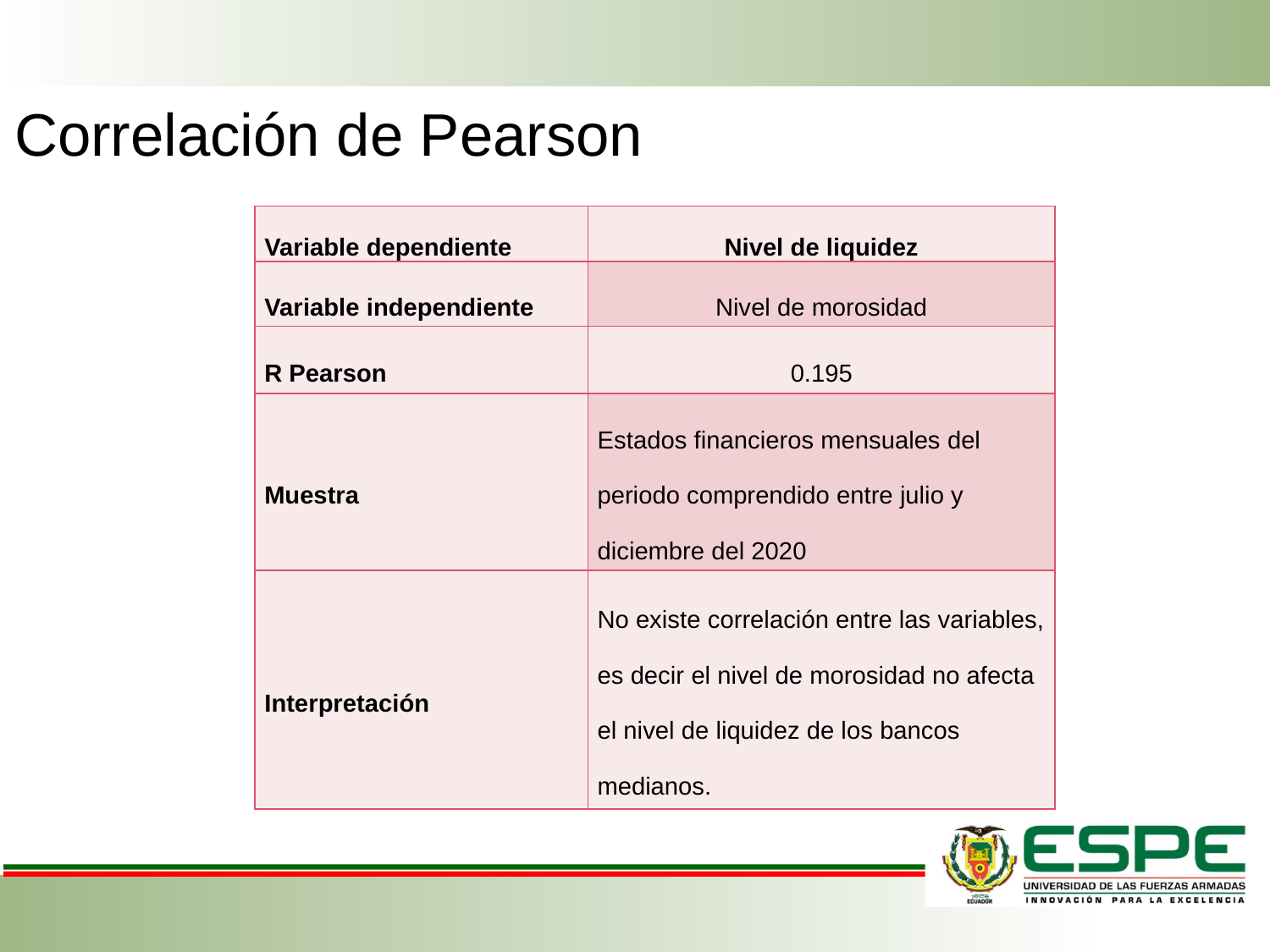

Correlación de Pearson

| Variable dependiente | Nivel de liquidez |
| --- | --- |
| Variable independiente | Nivel de morosidad |
| R Pearson | 0.195 |
| Muestra | Estados financieros mensuales del periodo comprendido entre julio y diciembre del 2020 |
| Interpretación | No existe correlación entre las variables, es decir el nivel de morosidad no afecta el nivel de liquidez de los bancos medianos. |